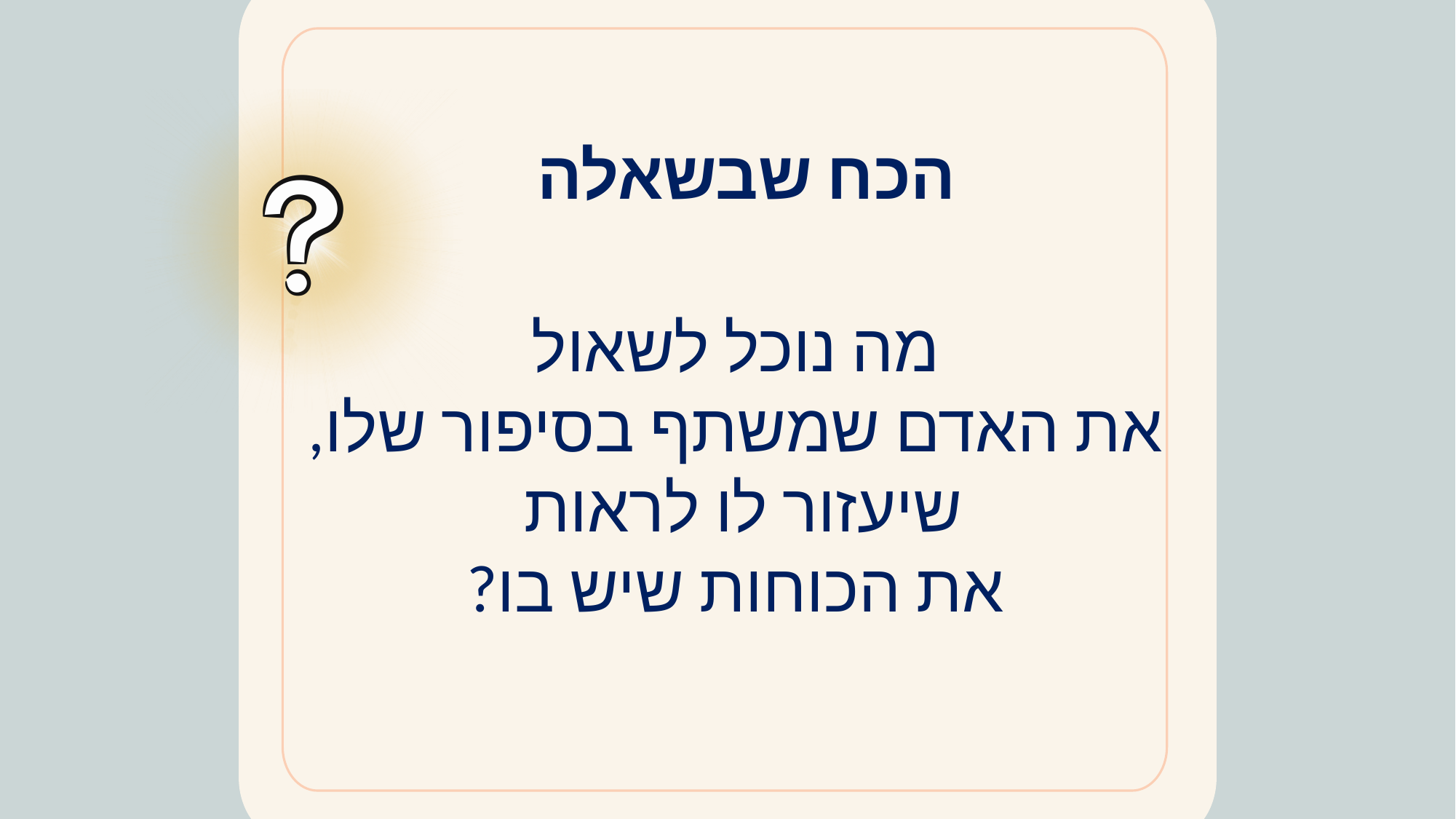

הכח שבשאלה
מה נוכל לשאול
את האדם שמשתף בסיפור שלו,
שיעזור לו לראות
את הכוחות שיש בו?